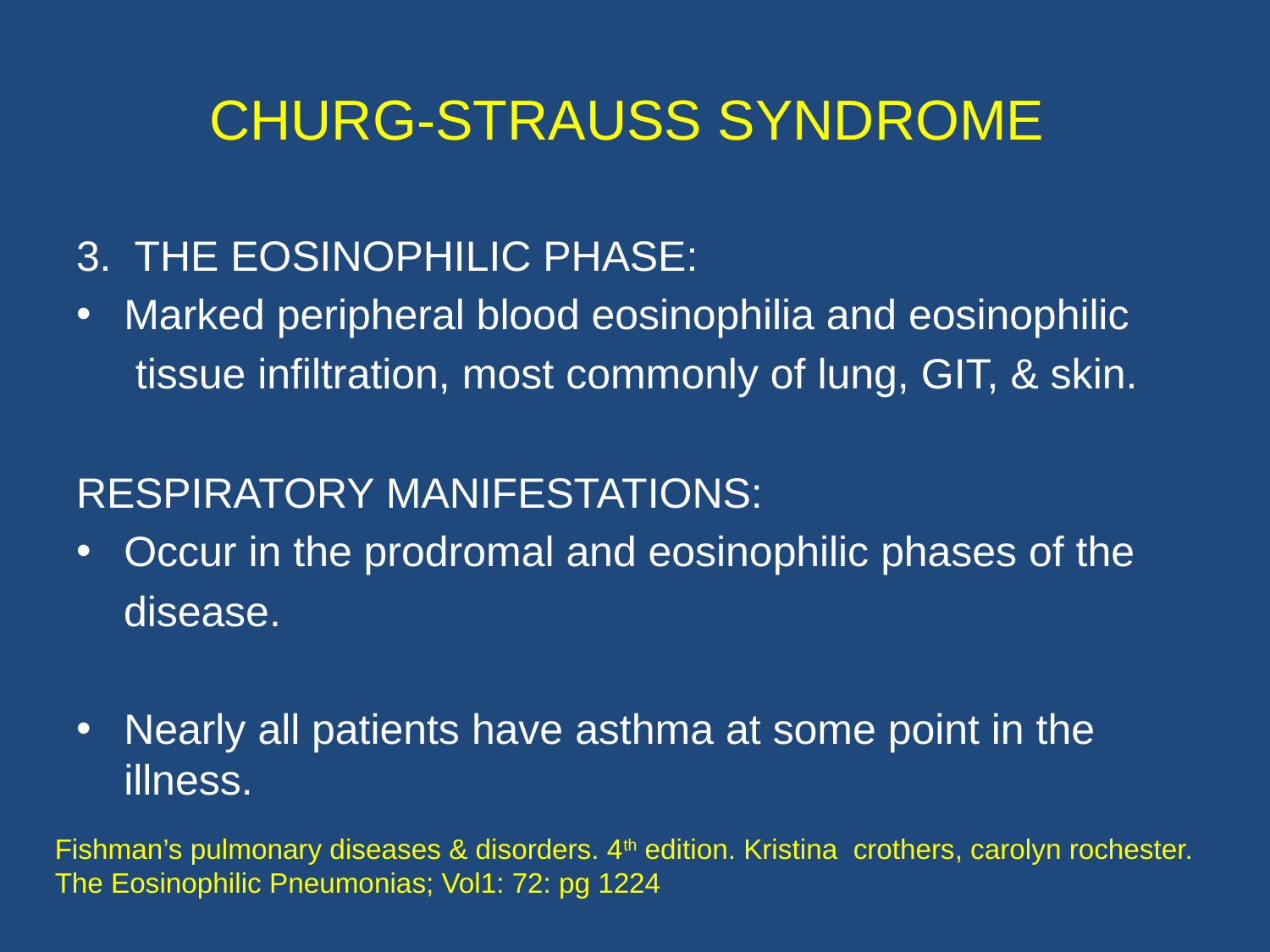

# CHURG-STRAUSS SYNDROME
3.  THE EOSINOPHILIC PHASE:
Marked peripheral blood eosinophilia and eosinophilic
     tissue infiltration, most commonly of lung, GIT, & skin.

RESPIRATORY MANIFESTATIONS:
Occur in the prodromal and eosinophilic phases of the
    disease.

Nearly all patients have asthma at some point in the illness.

Fishman’s pulmonary diseases & disorders. 4th edition. Kristina  crothers, carolyn rochester. The Eosinophilic Pneumonias; Vol1: 72: pg 1224